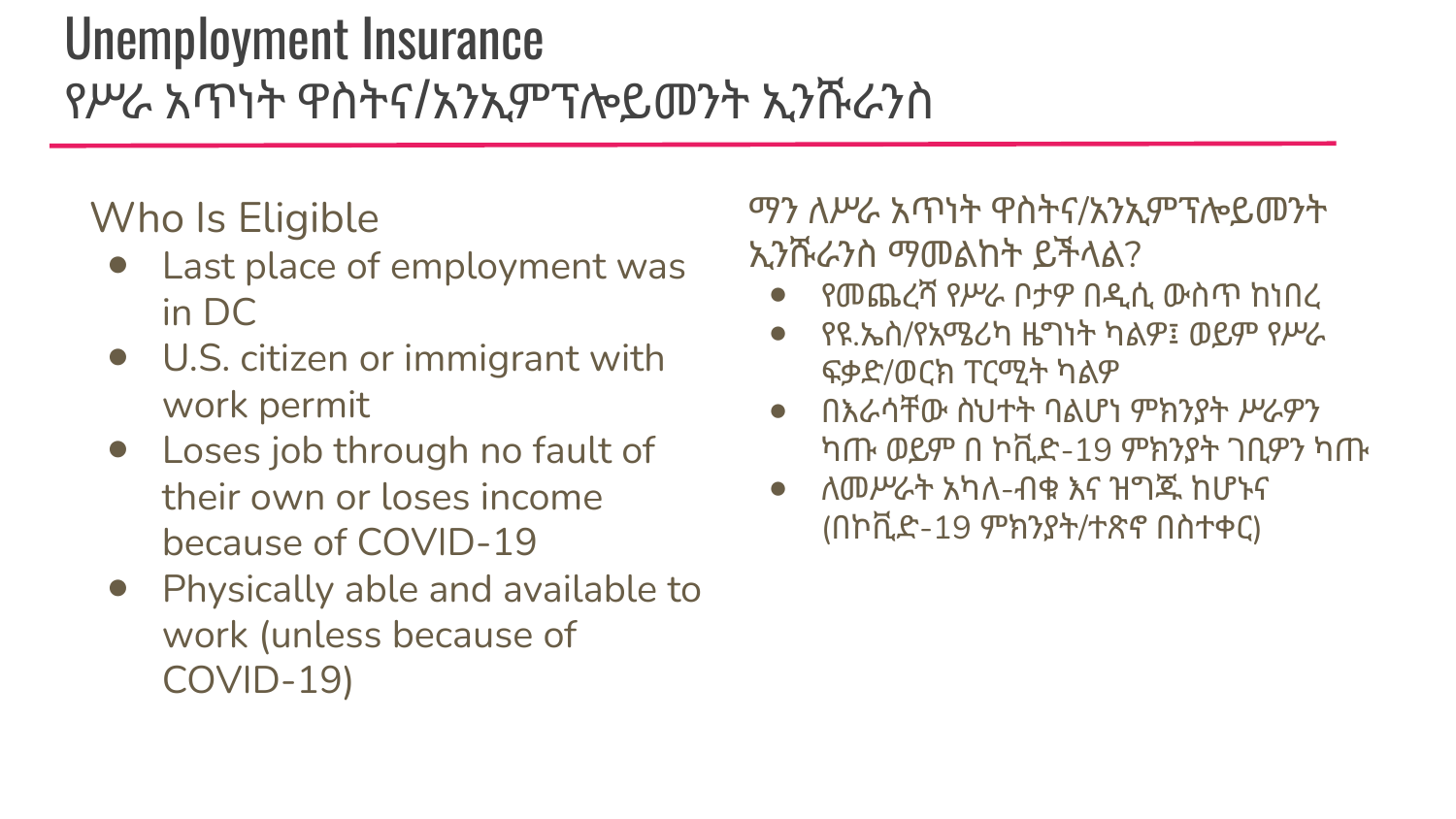

Unemployment Insurance
የሥራ አጥነት ዋስትና/አንኢምፕሎይመንት ኢንሹራንስ

ማን ለሥራ አጥነት ዋስትና/አንኢምፕሎይመንት ኢንሹራንስ ማመልከት ይችላል?
የመጨረሻ የሥራ ቦታዎ በዲሲ ውስጥ ከነበረ
የዩ.ኤስ/የአሜሪካ ዜግነት ካልዎ፤ ወይም የሥራ ፍቃድ/ወርክ ፐርሚት ካልዎ
በእራሳቸው ስህተት ባልሆነ ምክንያት ሥራዎን ካጡ ወይም በ ኮቪድ-19 ምክንያት ገቢዎን ካጡ
ለመሥራት አካለ-ብቁ እና ዝግጁ ከሆኑና (በኮቪድ-19 ምክንያት/ተጽኖ በስተቀር)

Who Is Eligible
Last place of employment was in DC
U.S. citizen or immigrant with work permit
Loses job through no fault of their own or loses income because of COVID-19
Physically able and available to work (unless because of COVID-19)